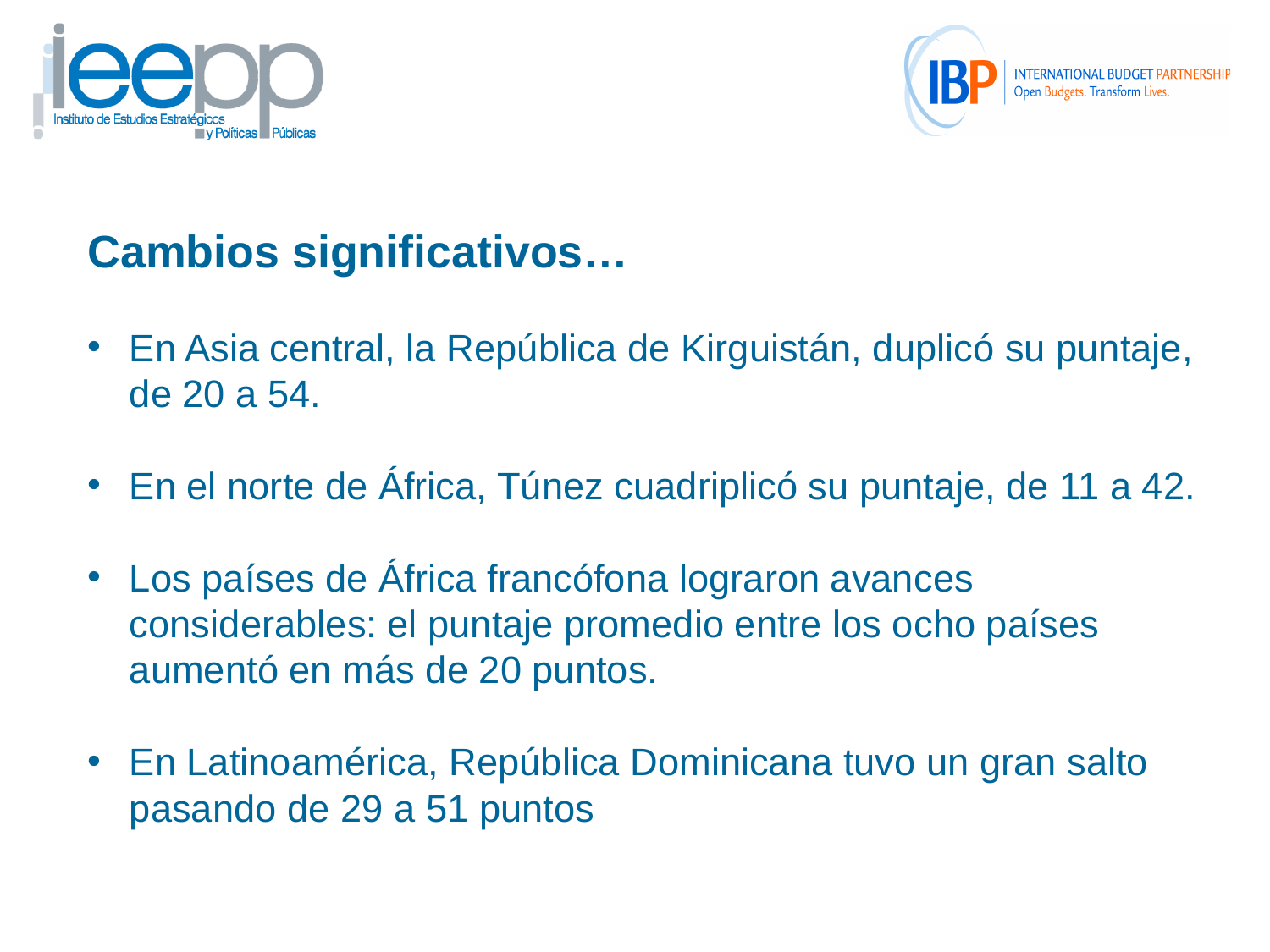

Cambios significativos…

En Asia central, la República de Kirguistán, duplicó su puntaje, de 20 a 54.

En el norte de África, Túnez cuadriplicó su puntaje, de 11 a 42.

Los países de África francófona lograron avances considerables: el puntaje promedio entre los ocho países aumentó en más de 20 puntos.

En Latinoamérica, República Dominicana tuvo un gran salto pasando de 29 a 51 puntos